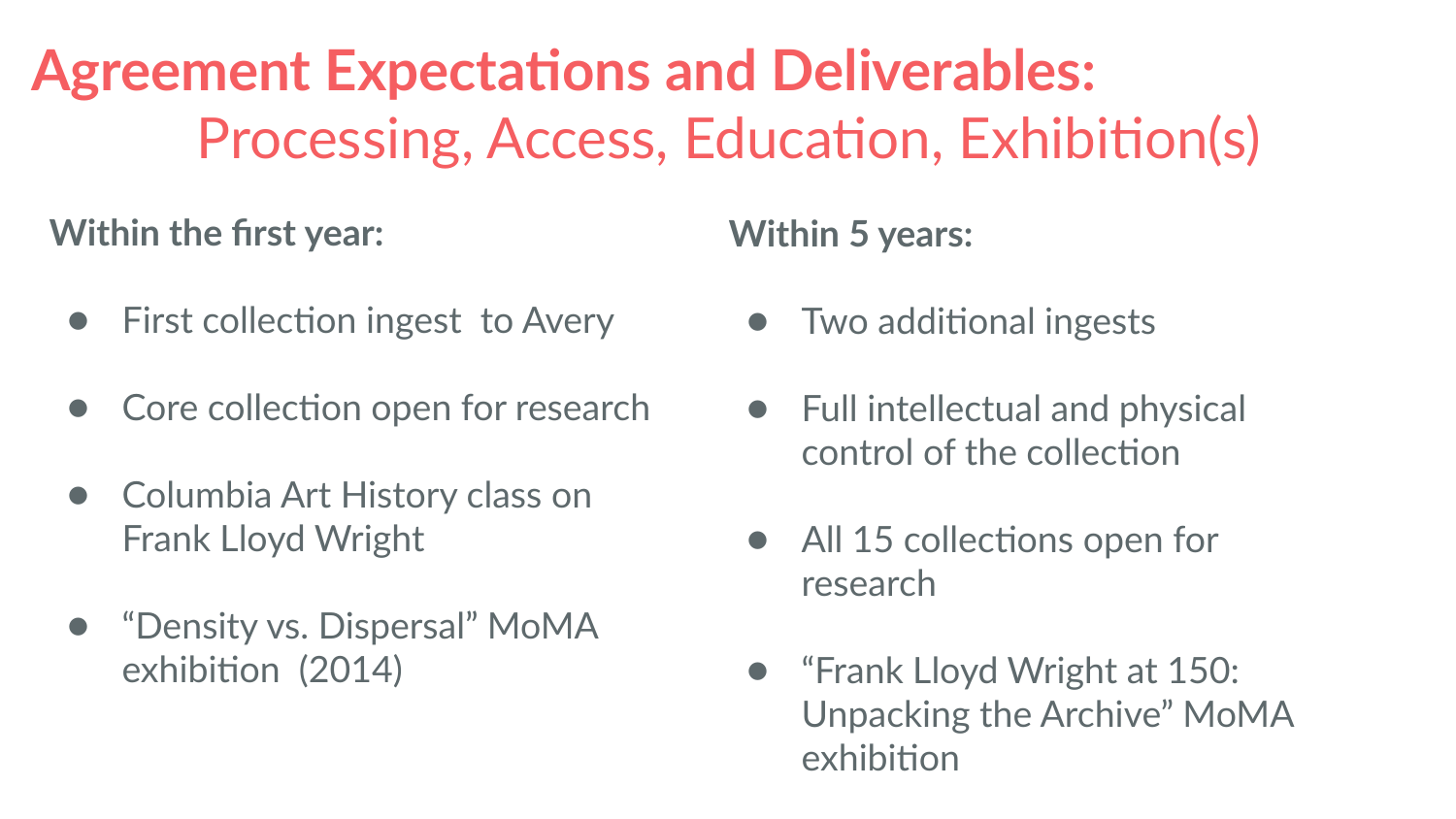

# Agreement Expectations and Deliverables:
Processing, Access, Education, Exhibition(s)
Within the first year:

First collection ingest  to Avery

Core collection open for research

Columbia Art History class on Frank Lloyd Wright

“Density vs. Dispersal” MoMA exhibition  (2014)

Within 5 years:

Two additional ingests

Full intellectual and physical control of the collection

All 15 collections open for research

“Frank Lloyd Wright at 150: Unpacking the Archive” MoMA exhibition